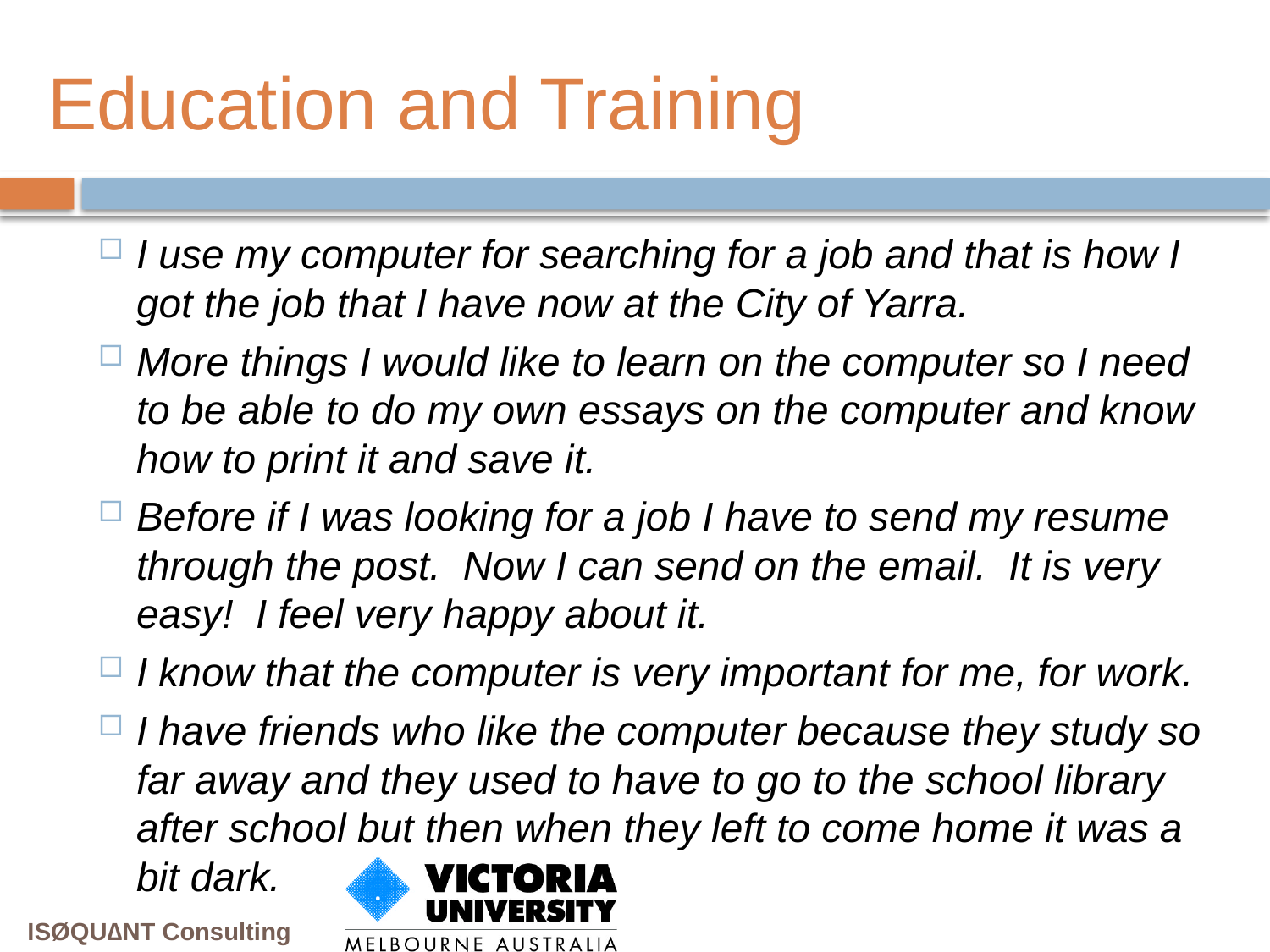

# Education and Training
I use my computer for searching for a job and that is how I got the job that I have now at the City of Yarra.
More things I would like to learn on the computer so I need to be able to do my own essays on the computer and know how to print it and save it.
Before if I was looking for a job I have to send my resume through the post.  Now I can send on the email.  It is very easy!  I feel very happy about it.
I know that the computer is very important for me, for work.
I have friends who like the computer because they study so far away and they used to have to go to the school library after school but then when they left to come home it was a bit dark.

ISØQU∆NT Consulting